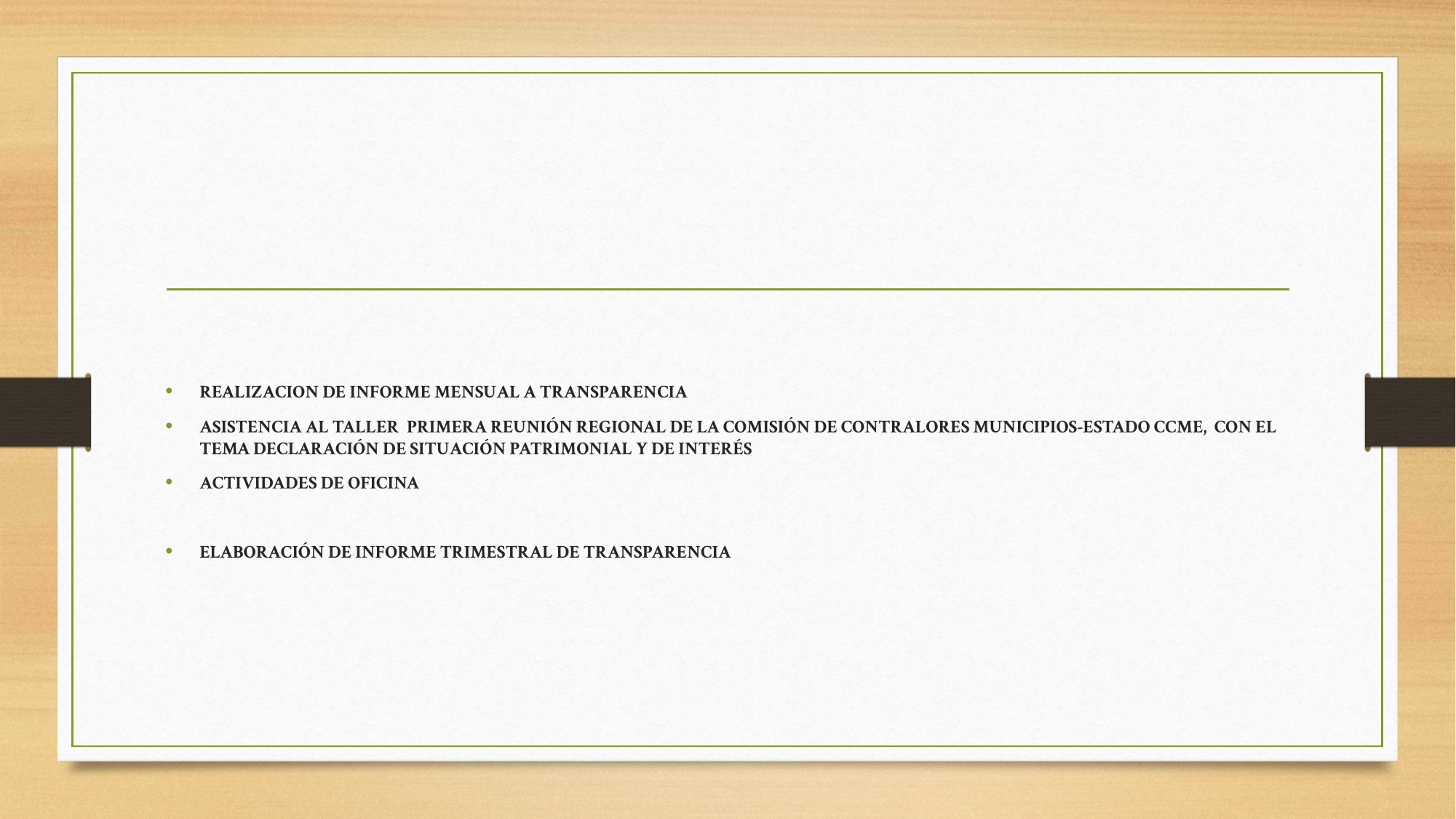

#

REALIZACION DE INFORME MENSUAL A TRANSPARENCIA
ASISTENCIA AL TALLER  PRIMERA REUNIÓN REGIONAL DE LA COMISIÓN DE CONTRALORES MUNICIPIOS-ESTADO CCME,  CON EL TEMA DECLARACIÓN DE SITUACIÓN PATRIMONIAL Y DE INTERÉS
ACTIVIDADES DE OFICINA

ELABORACIÓN DE INFORME TRIMESTRAL DE TRANSPARENCIA